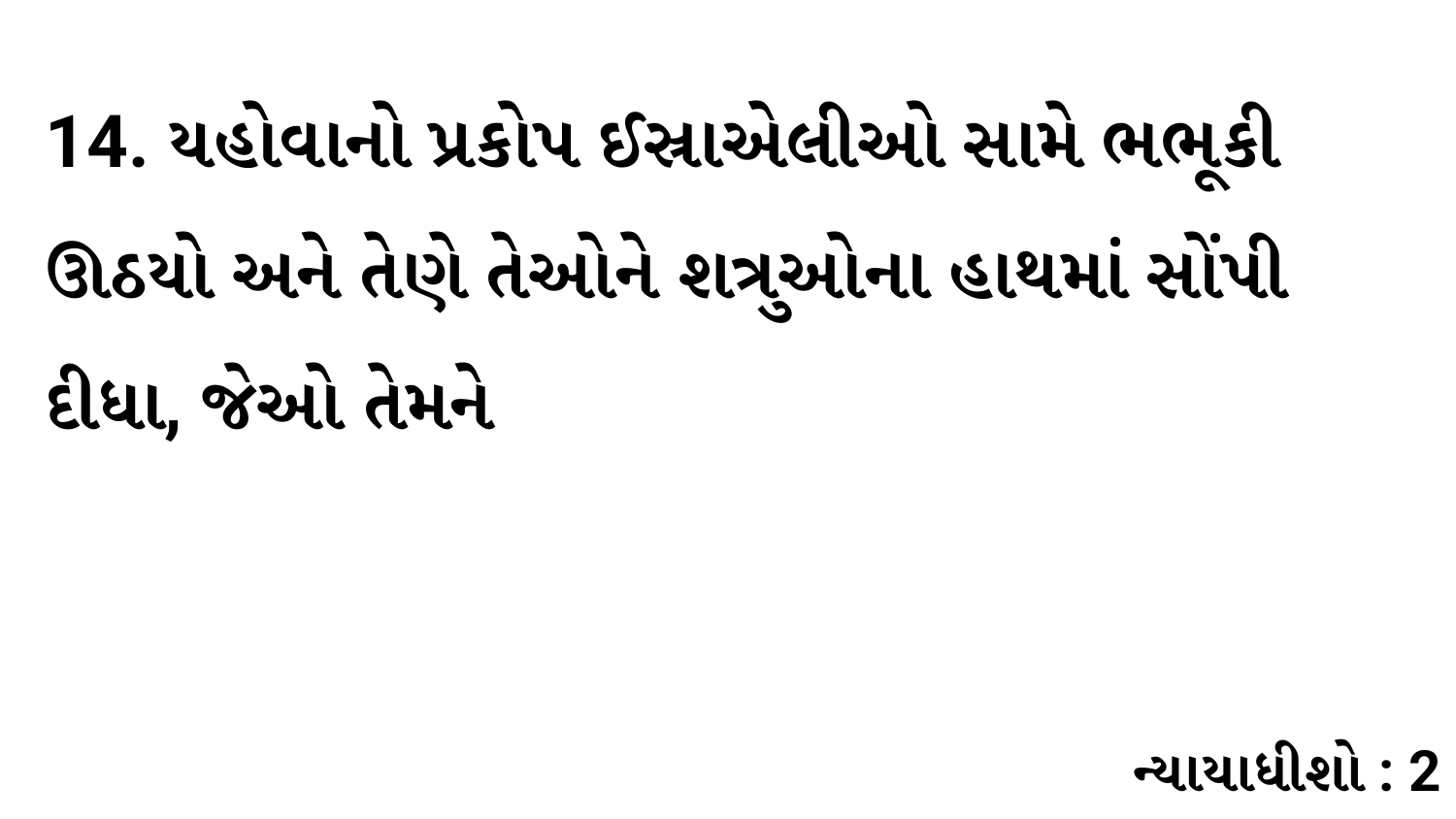

14. યહોવાનો પ્રકોપ ઈસ્રાએલીઓ સામે ભભૂકી ઊઠયો અને તેણે તેઓને શત્રુઓના હાથમાં સોંપી દીધા, જેઓ તેમને
ન્યાયાધીશો : 2